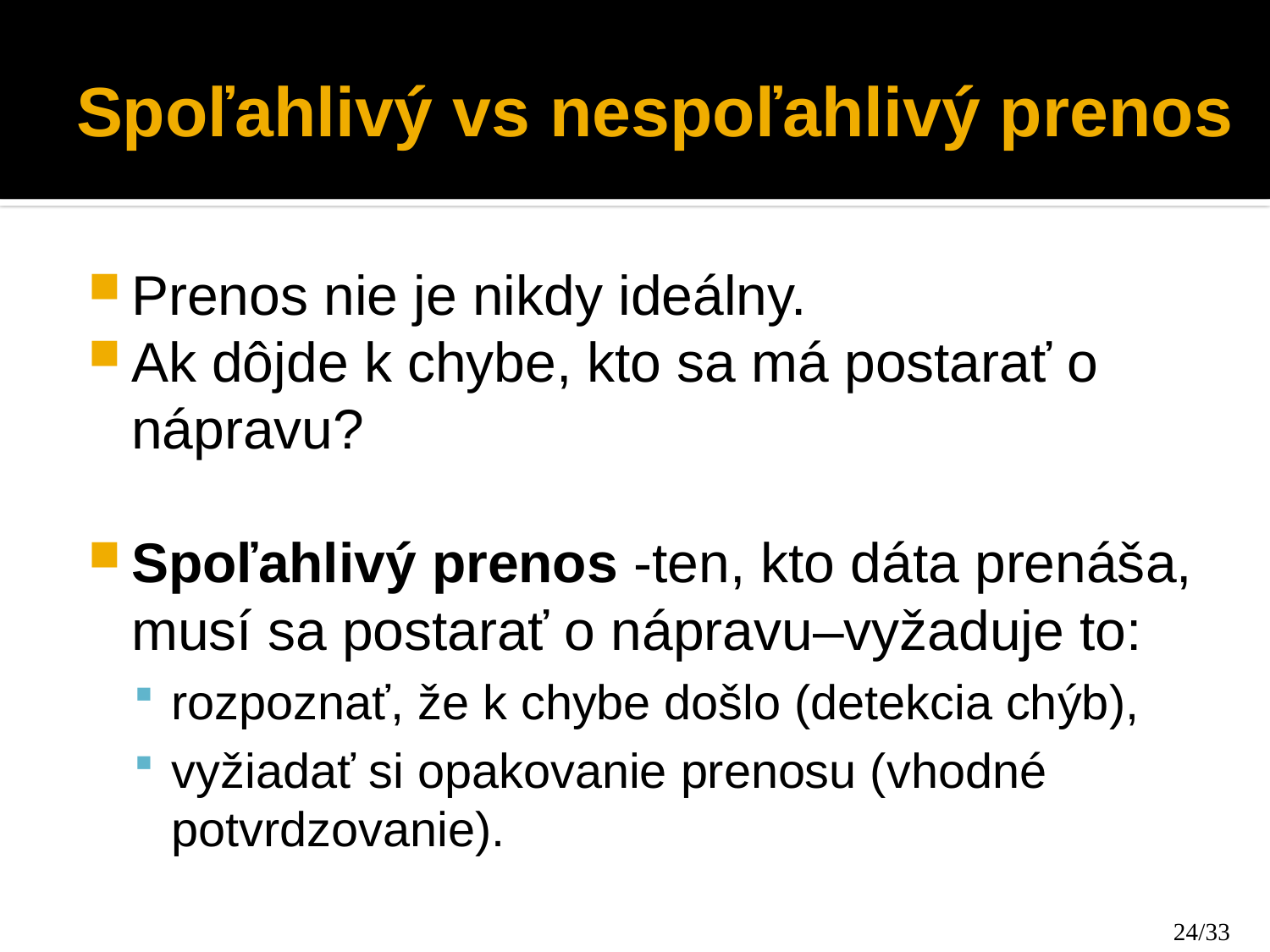

# Spoľahlivý vs nespoľahlivý prenos
Prenos nie je nikdy ideálny.
Ak dôjde k chybe, kto sa má postarať o nápravu?

Spoľahlivý prenos -ten, kto dáta prenáša, musí sa postarať o nápravu–vyžaduje to:
rozpoznať, že k chybe došlo (detekcia chýb),
vyžiadať si opakovanie prenosu (vhodné potvrdzovanie).